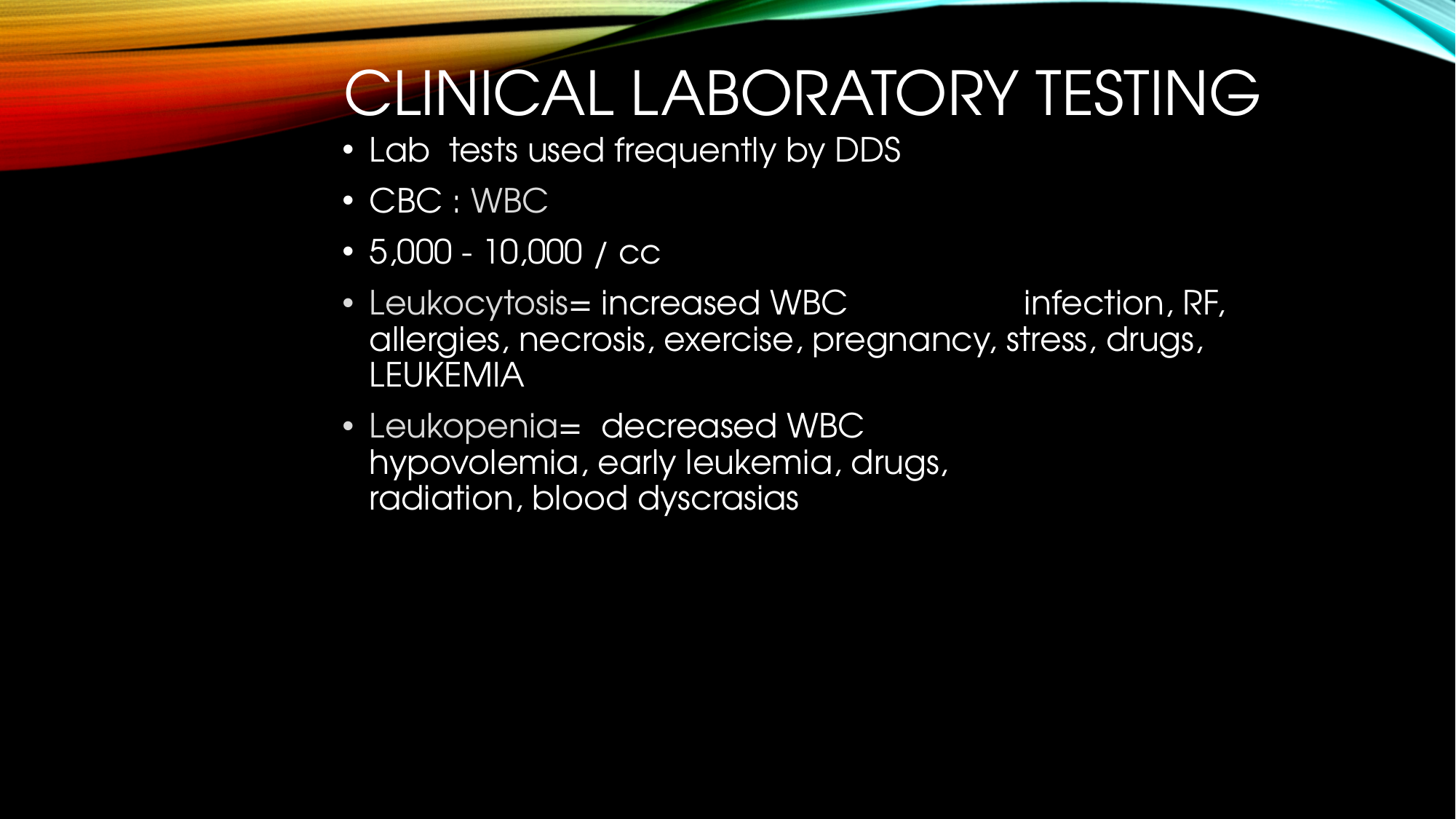

# Clinical laboratory testing
Lab  tests used frequently by DDS
CBC : WBC
5,000 - 10,000 / cc
Leukocytosis= increased WBC 		infection, RF, allergies, necrosis, exercise, pregnancy, stress, drugs, LEUKEMIA
Leukopenia=  decreased WBC				hypovolemia, early leukemia, drugs, 		radiation, blood dyscrasias